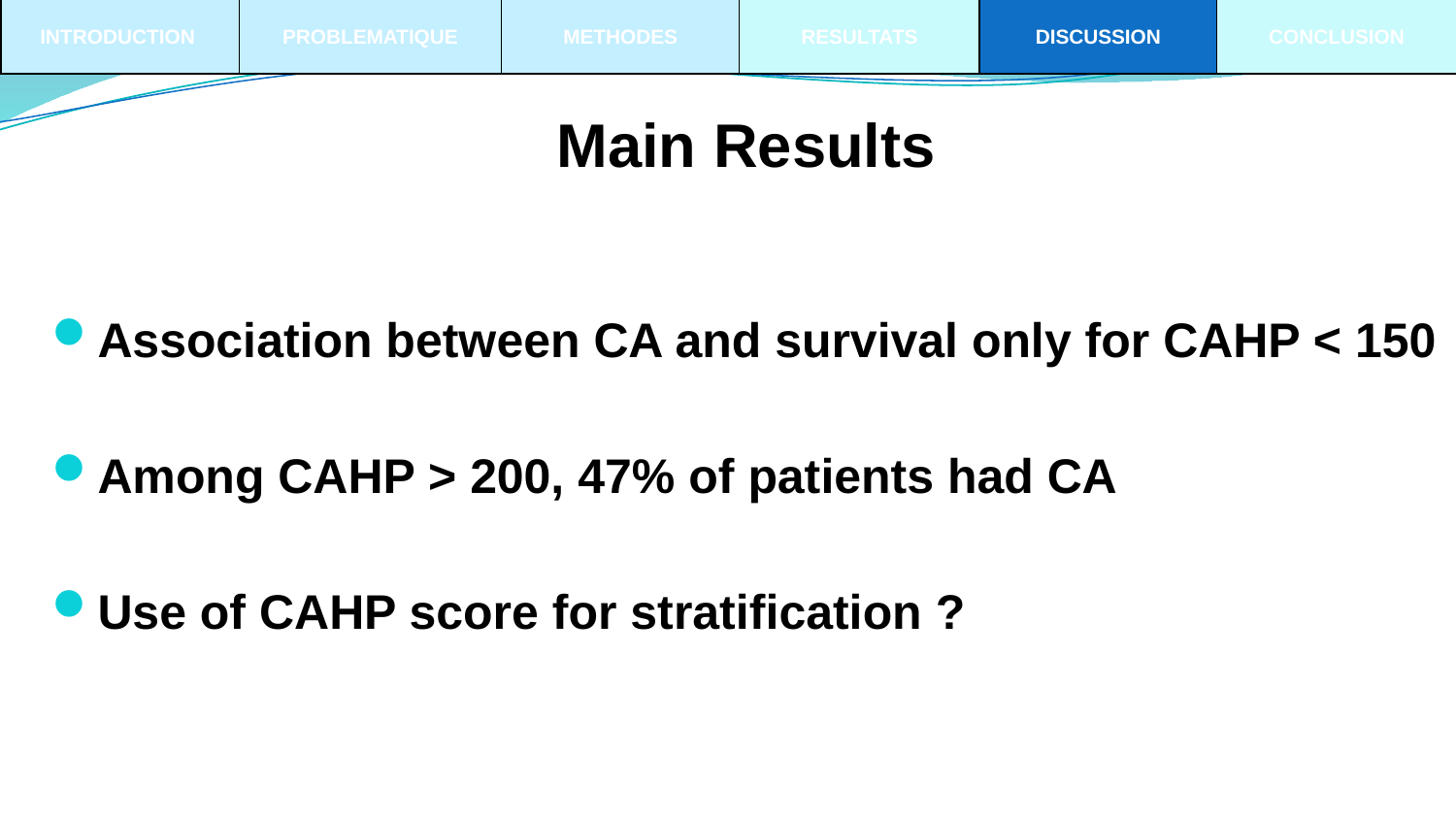

INTRODUCTION
PROBLEMATIQUE
METHODES
RESULTATS
DISCUSSION
CONCLUSION
Main Results
Association between CA and survival only for CAHP < 150

Among CAHP > 200, 47% of patients had CA

Use of CAHP score for stratification ?